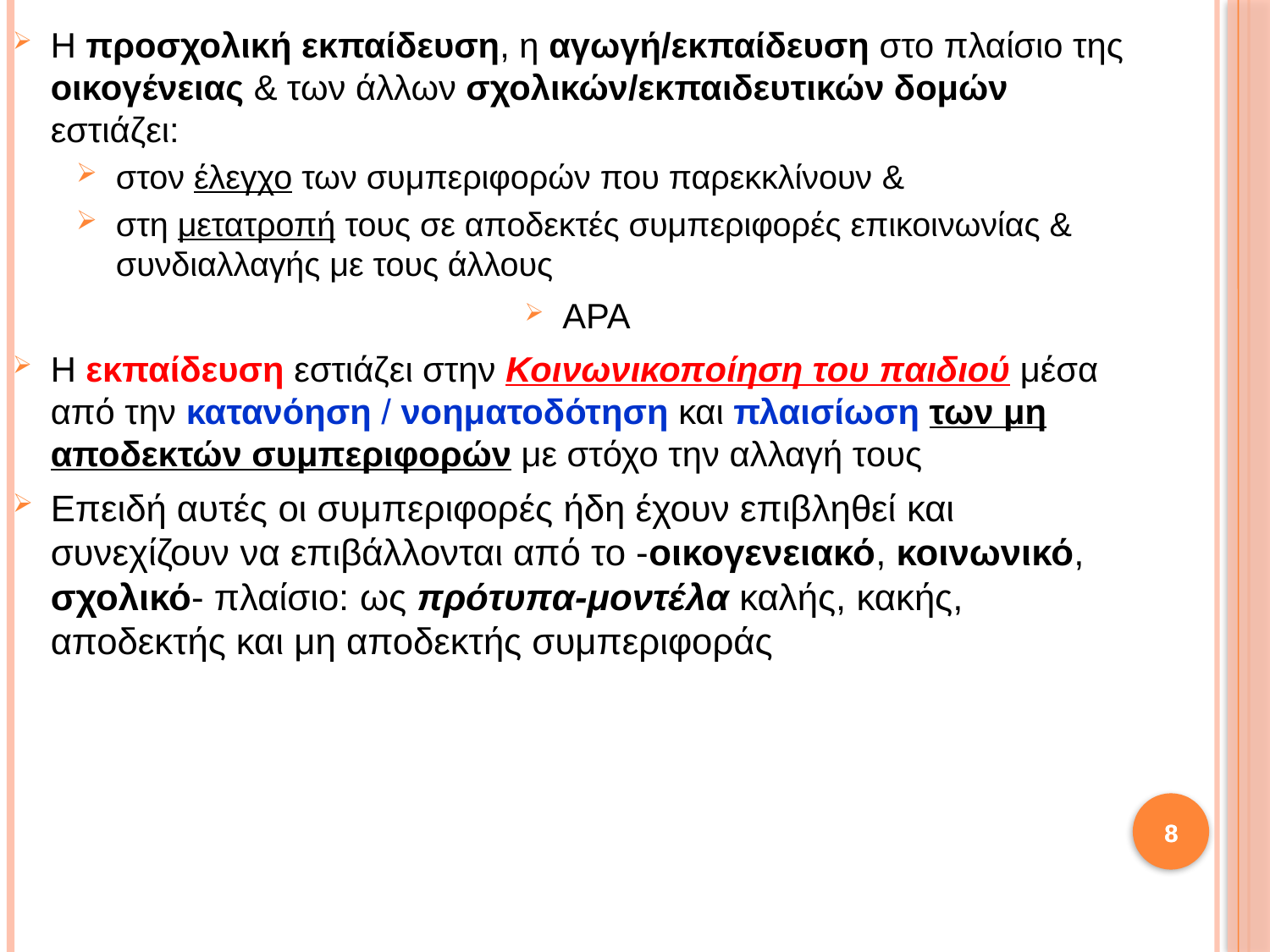

Η προσχολική εκπαίδευση, η αγωγή/εκπαίδευση στο πλαίσιο της οικογένειας & των άλλων σχολικών/εκπαιδευτικών δομών εστιάζει:
στον έλεγχο των συμπεριφορών που παρεκκλίνουν &
στη μετατροπή τους σε αποδεκτές συμπεριφορές επικοινωνίας & συνδιαλλαγής με τους άλλους
ΑΡΑ
Η εκπαίδευση εστιάζει στην Κοινωνικοποίηση του παιδιού μέσα από την κατανόηση / νοηματοδότηση και πλαισίωση των μη αποδεκτών συμπεριφορών με στόχο την αλλαγή τους
Επειδή αυτές οι συμπεριφορές ήδη έχουν επιβληθεί και συνεχίζουν να επιβάλλονται από το -οικογενειακό, κοινωνικό, σχολικό- πλαίσιο: ως πρότυπα-μοντέλα καλής, κακής, αποδεκτής και μη αποδεκτής συμπεριφοράς
8
8